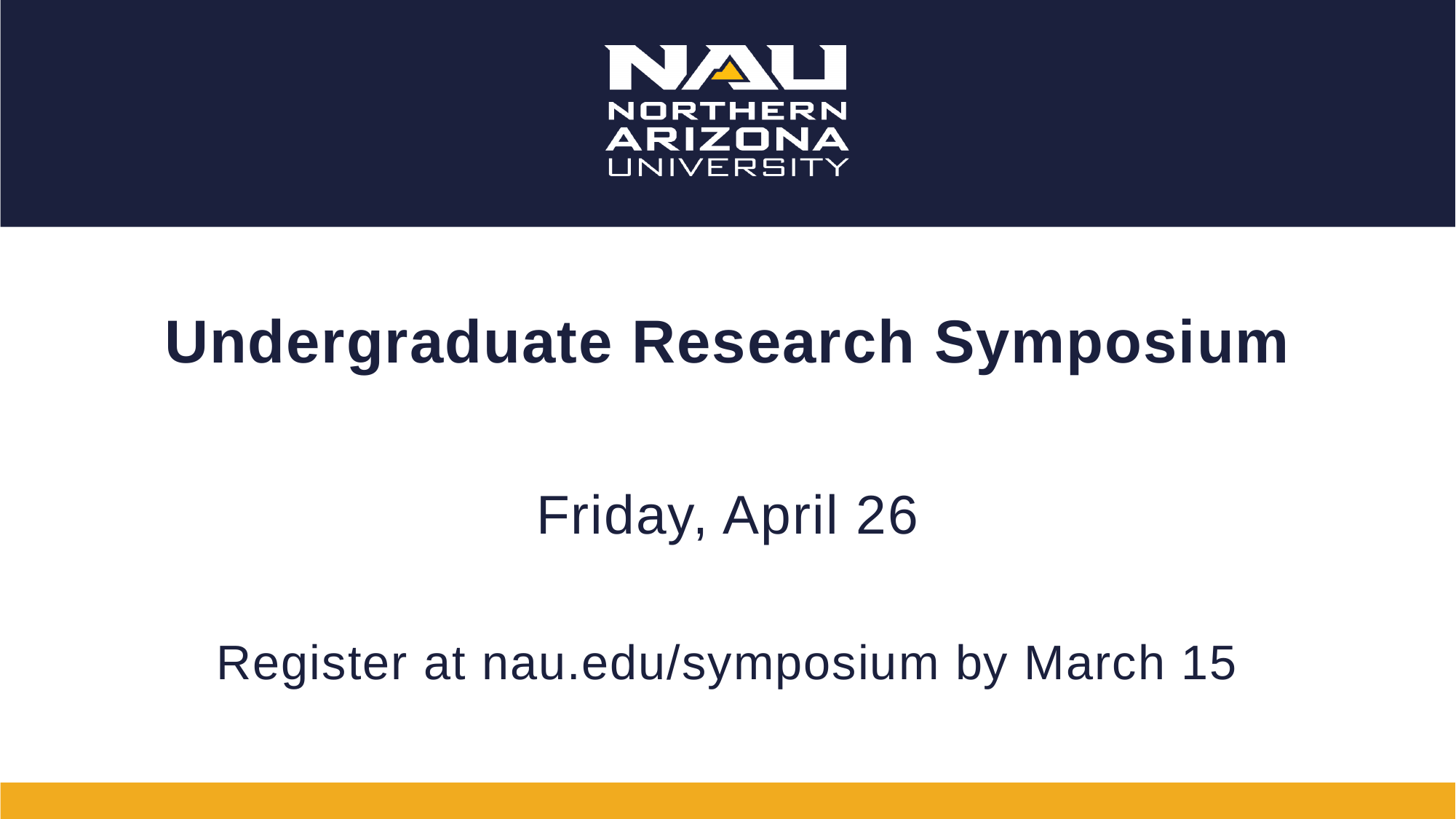

Undergraduate Research Symposium

Friday, April 26

Register at nau.edu/symposium by March 15